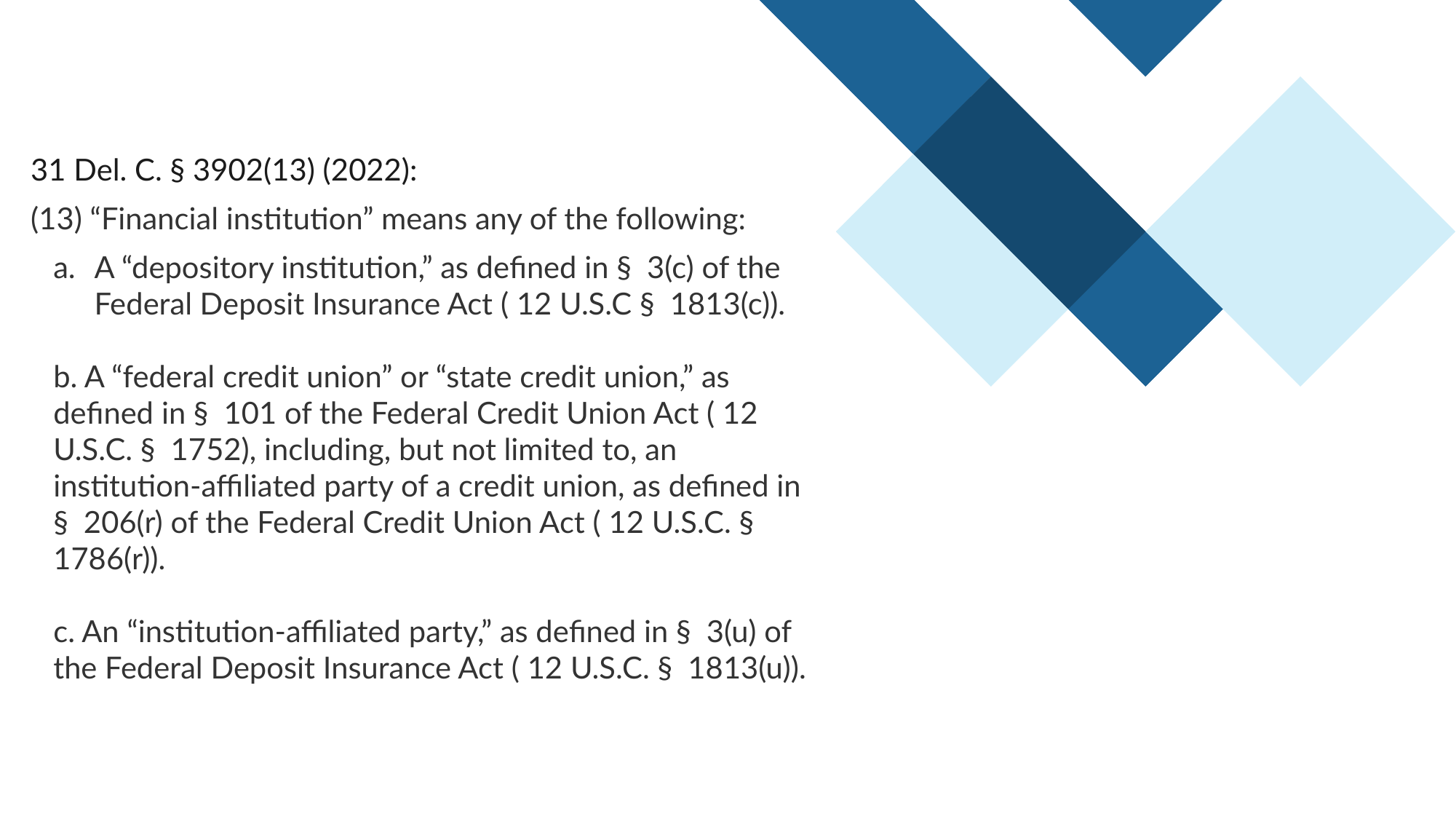

31 Del. C. § 3902(13) (2022):
(13) “Financial institution” means any of the following:
A “depository institution,” as defined in § 3(c) of the Federal Deposit Insurance Act ( 12 U.S.C § 1813(c)).

b. A “federal credit union” or “state credit union,” as defined in § 101 of the Federal Credit Union Act ( 12 U.S.C. § 1752), including, but not limited to, an institution-affiliated party of a credit union, as defined in § 206(r) of the Federal Credit Union Act ( 12 U.S.C. § 1786(r)).

c. An “institution-affiliated party,” as defined in § 3(u) of the Federal Deposit Insurance Act ( 12 U.S.C. § 1813(u)).